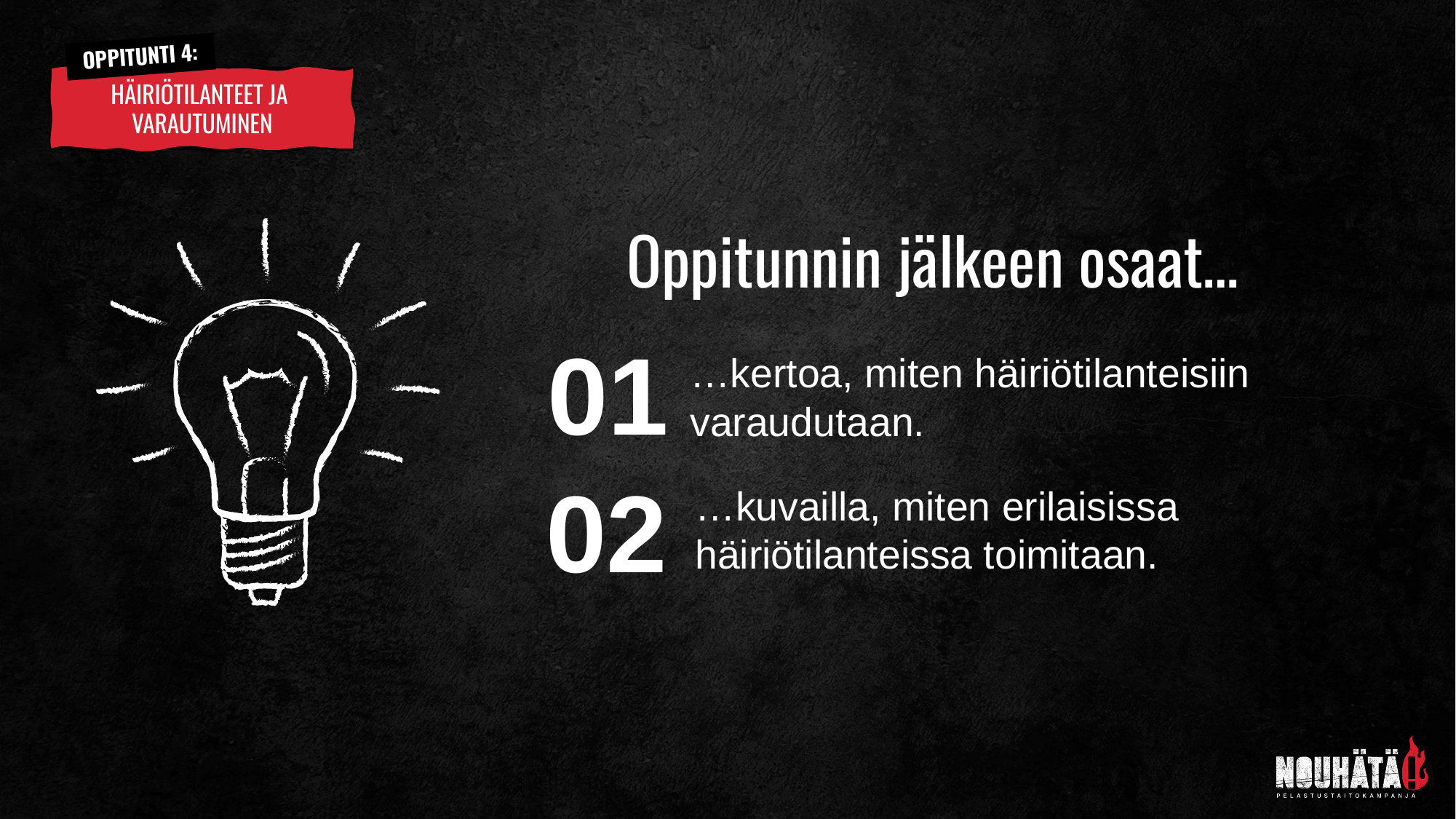

OPPITUNTI 4:

HÄIRIÖTILANTEET JA
VARAUTUMINEN
Oppitunnin jälkeen osaat…

…kertoa, miten häiriötilanteisiin varaudutaan.
01
02
…kuvailla, miten erilaisissa häiriötilanteissa toimitaan.